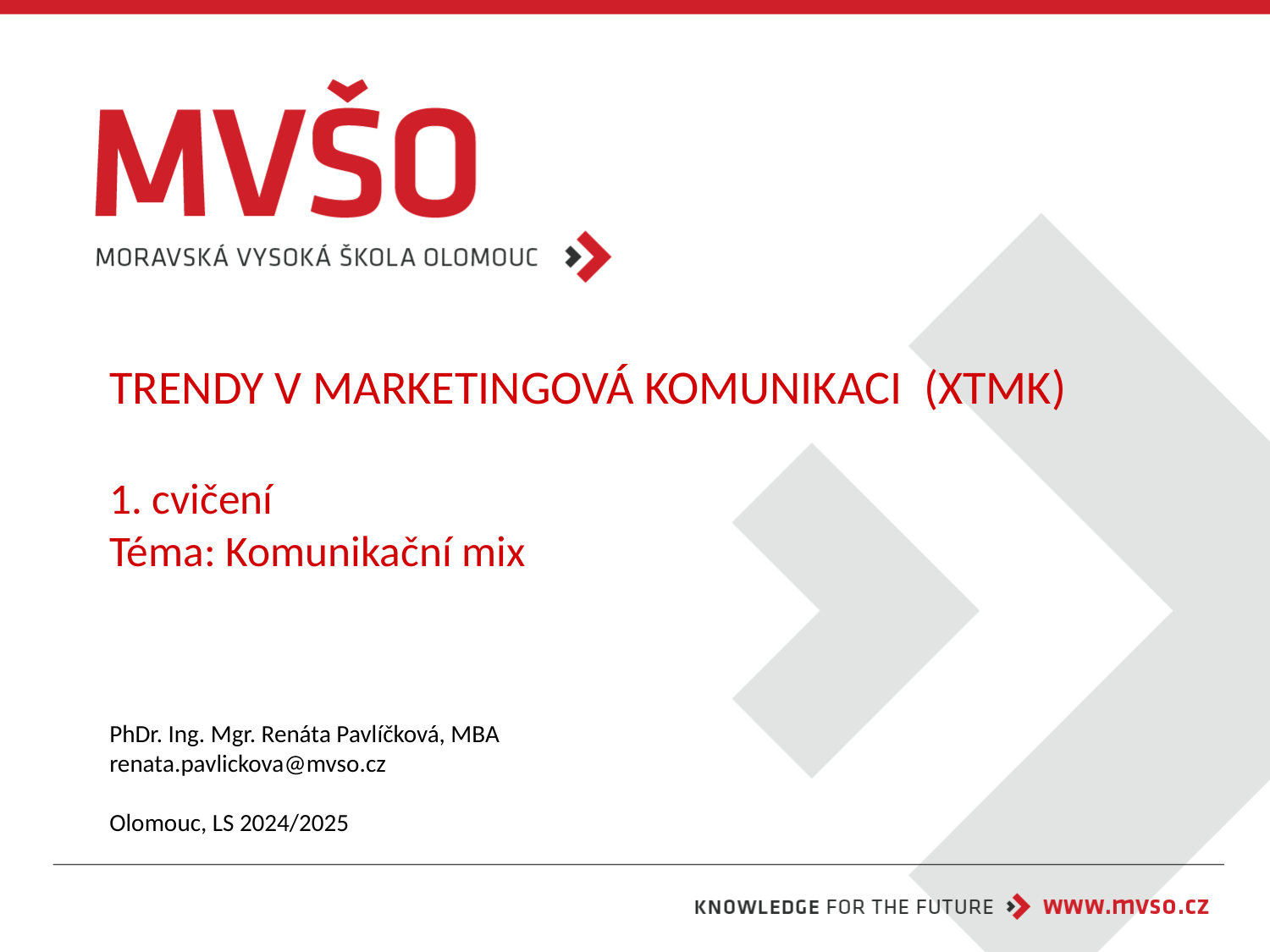

# TRENDY V MARKETINGOVÁ KOMUNIKACI  (XTMK) 1. cvičení Téma: Komunikační mix
PhDr. Ing. Mgr. Renáta Pavlíčková, MBA
renata.pavlickova@mvso.cz

Olomouc, LS 2024/2025